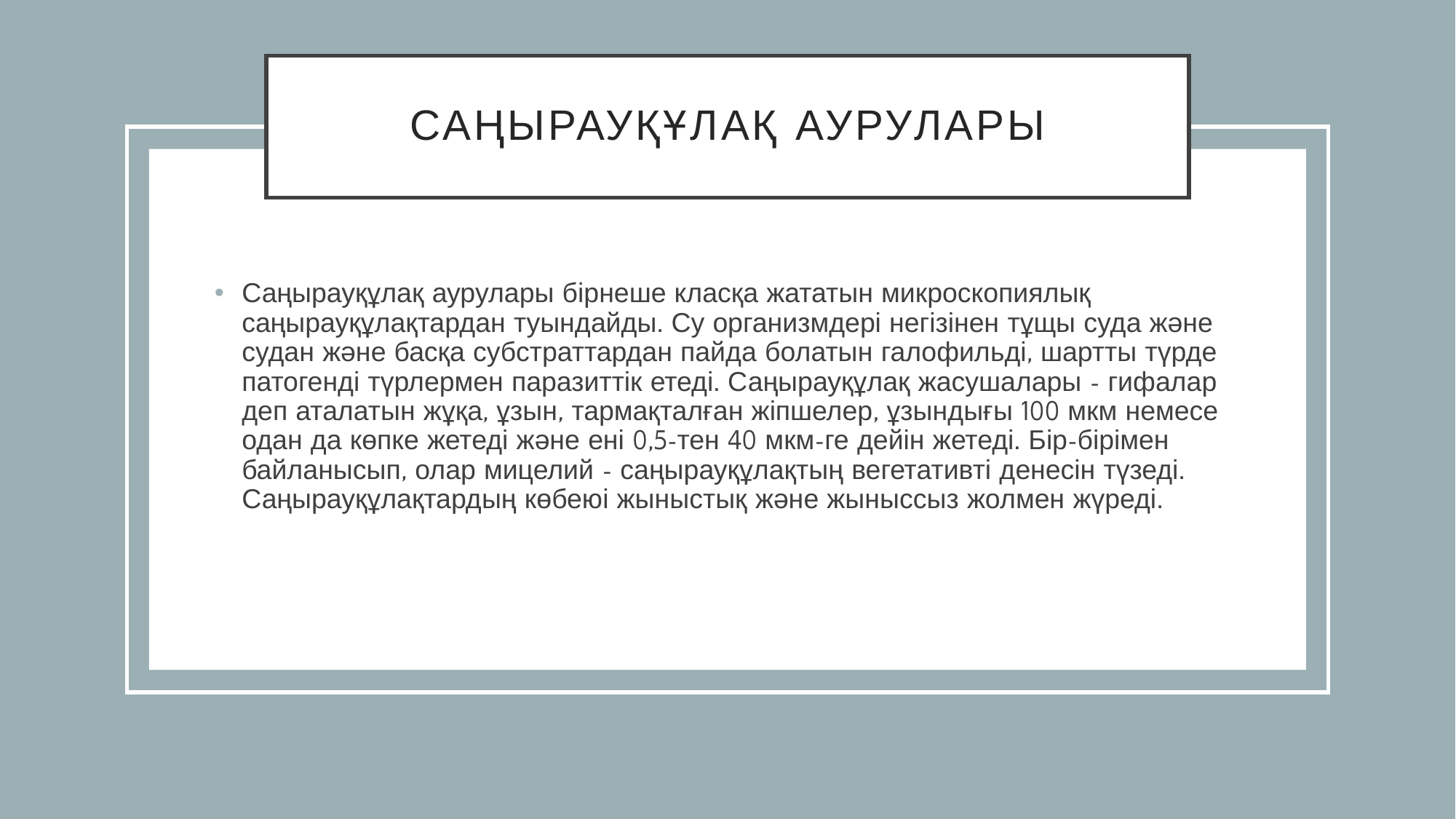

# Саңырауқұлақ аурулары

Саңырауқұлақ аурулары бірнеше класқа жататын микроскопиялық саңырауқұлақтардан туындайды. Су организмдері негізінен тұщы суда және судан және басқа субстраттардан пайда болатын галофильді, шартты түрде патогенді түрлермен паразиттік етеді. Саңырауқұлақ жасушалары - гифалар деп аталатын жұқа, ұзын, тармақталған жіпшелер, ұзындығы 100 мкм немесе одан да көпке жетеді және ені 0,5-тен 40 мкм-ге дейін жетеді. Бір-бірімен байланысып, олар мицелий - саңырауқұлақтың вегетативті денесін түзеді. Саңырауқұлақтардың көбеюі жыныстық және жыныссыз жолмен жүреді.